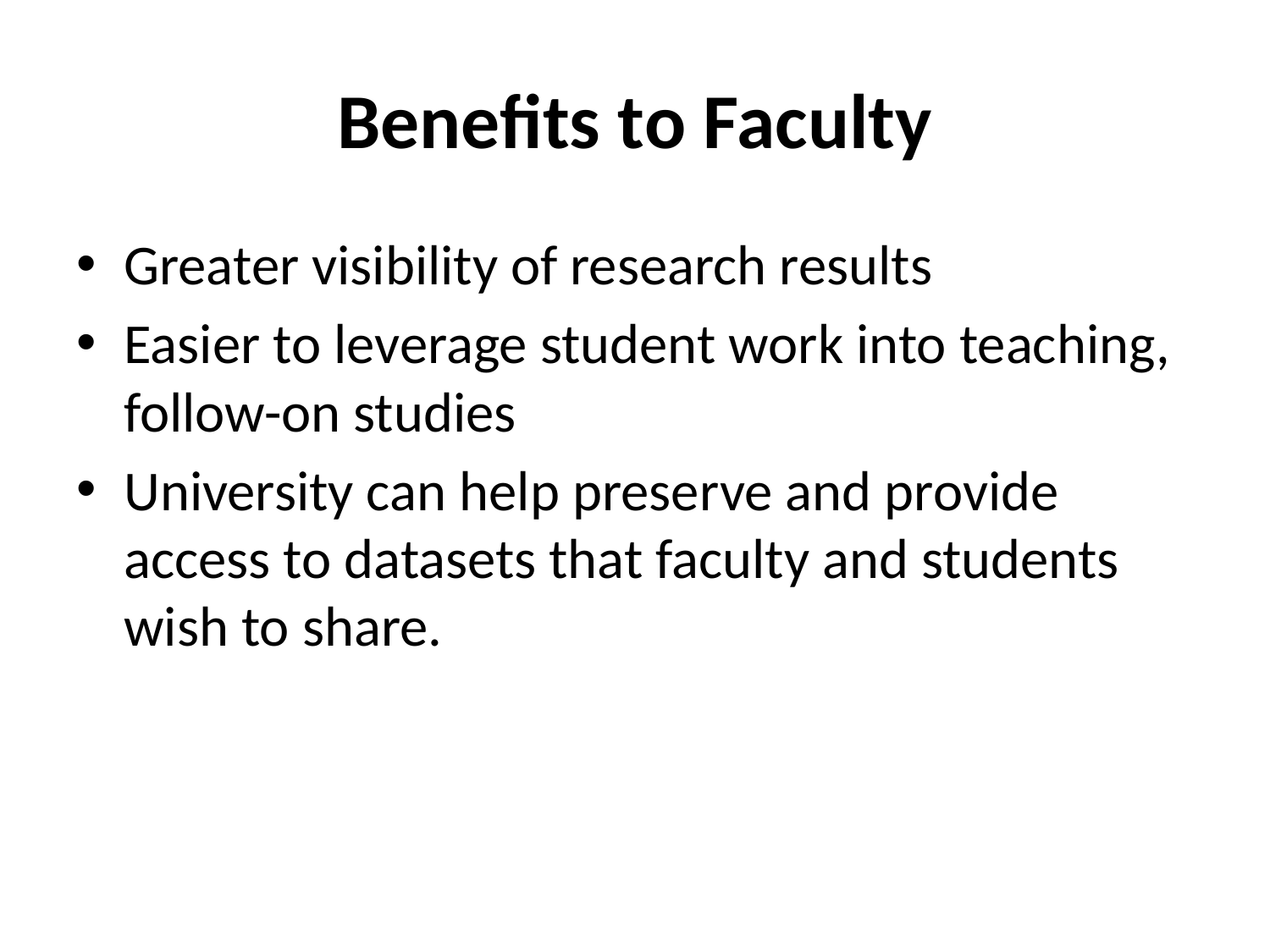

# Benefits to Faculty
Greater visibility of research results
Easier to leverage student work into teaching, follow-on studies
University can help preserve and provide access to datasets that faculty and students wish to share.